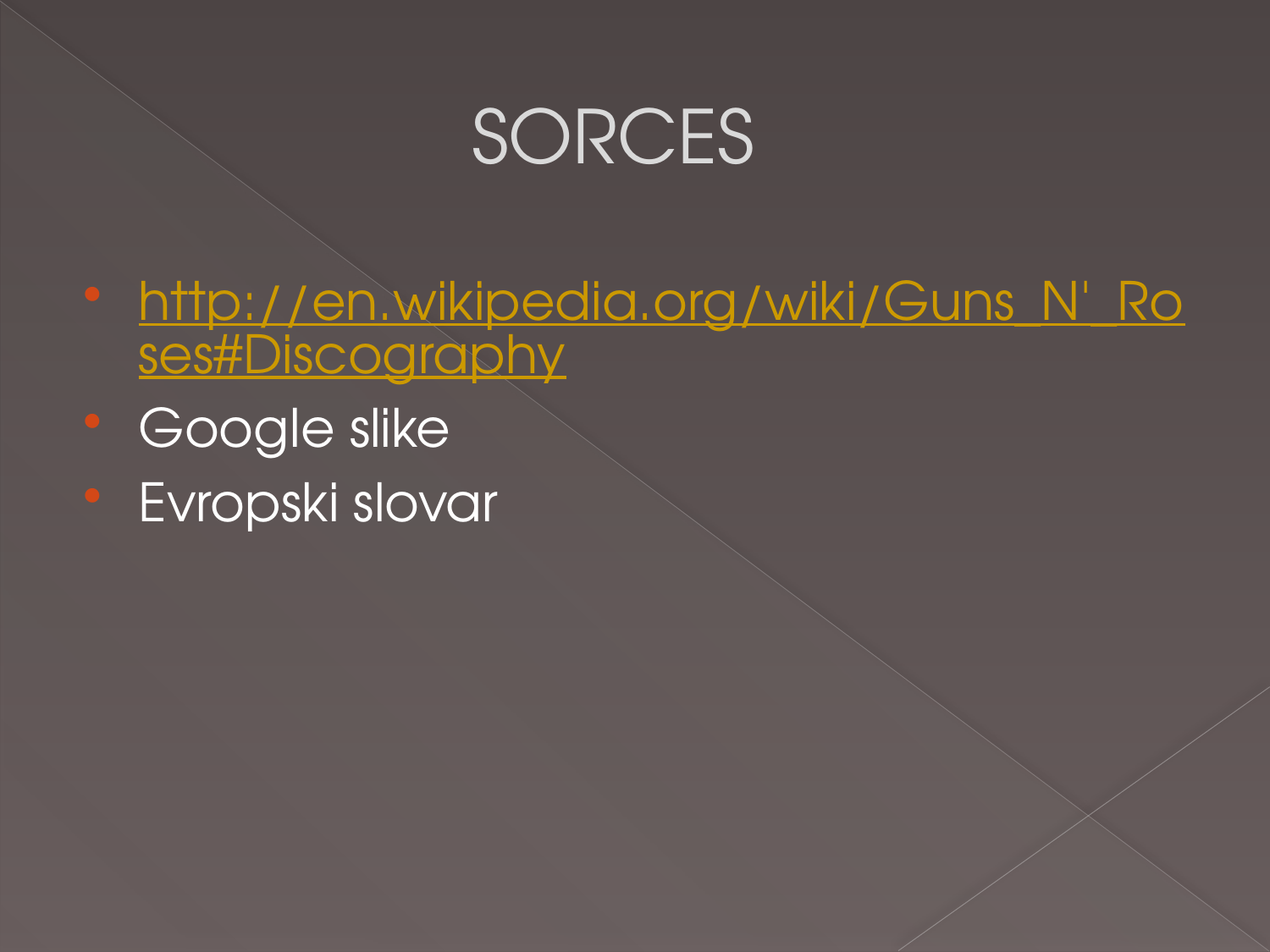

# SORCES
http://en.wikipedia.org/wiki/Guns_N'_Roses#Discography
Google slike
Evropski slovar